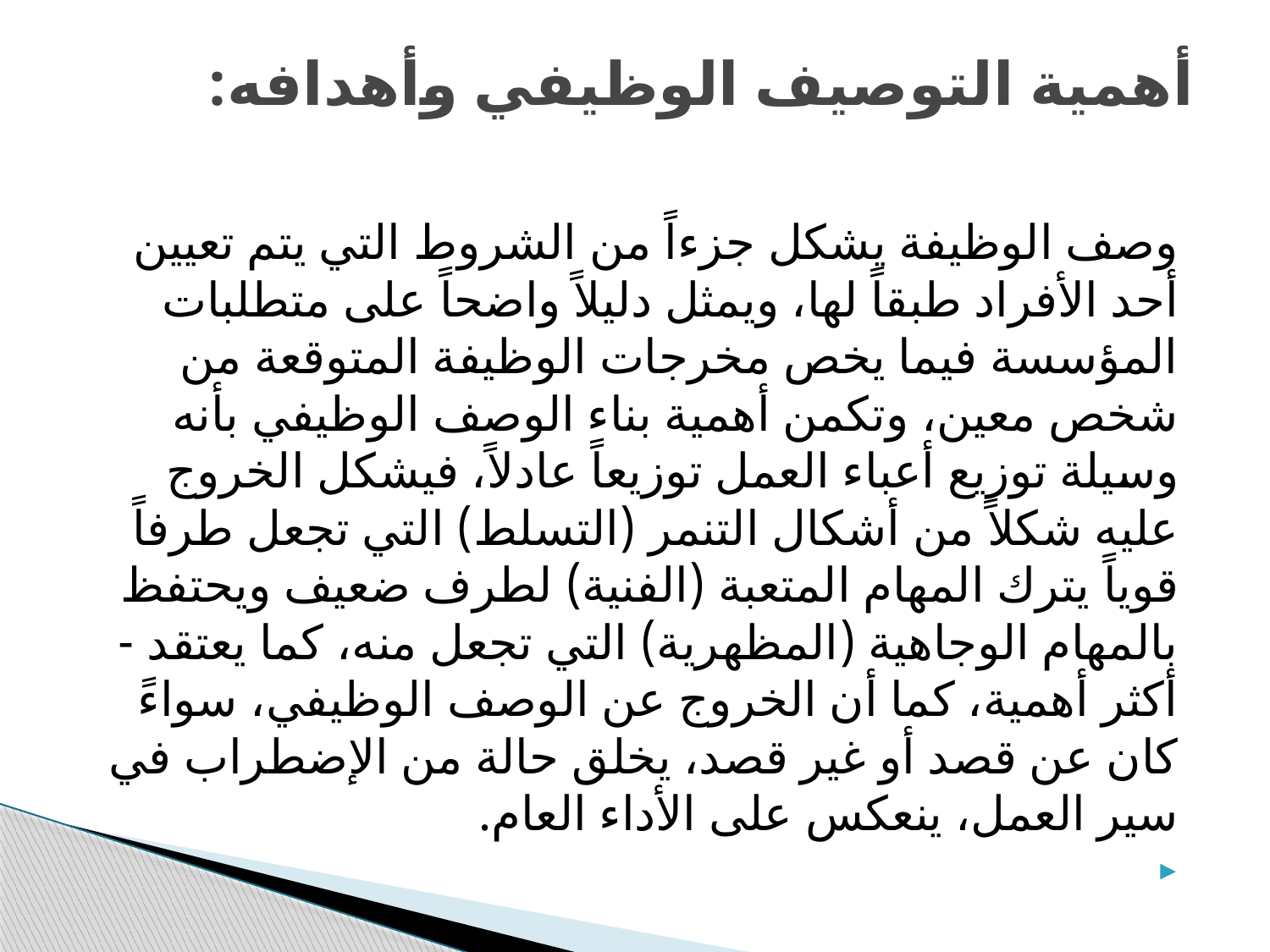

# أهمية التوصيف الوظيفي وأهدافه:
وصف الوظيفة يشكل جزءاً من الشروط التي يتم تعيين أحد الأفراد طبقاً لها، ويمثل دليلاً واضحاً على متطلبات المؤسسة فيما يخص مخرجات الوظيفة المتوقعة من شخص معين، وتكمن أهمية بناء الوصف الوظيفي بأنه وسيلة توزيع أعباء العمل توزيعاً عادلاً، فيشكل الخروج عليه شكلاً من أشكال التنمر (التسلط) التي تجعل طرفاً قوياً يترك المهام المتعبة (الفنية) لطرف ضعيف ويحتفظ بالمهام الوجاهية (المظهرية) التي تجعل منه، كما يعتقد - أكثر أهمية، كما أن الخروج عن الوصف الوظيفي، سواءً كان عن قصد أو غير قصد، يخلق حالة من الإضطراب في سير العمل، ينعكس على الأداء العام.